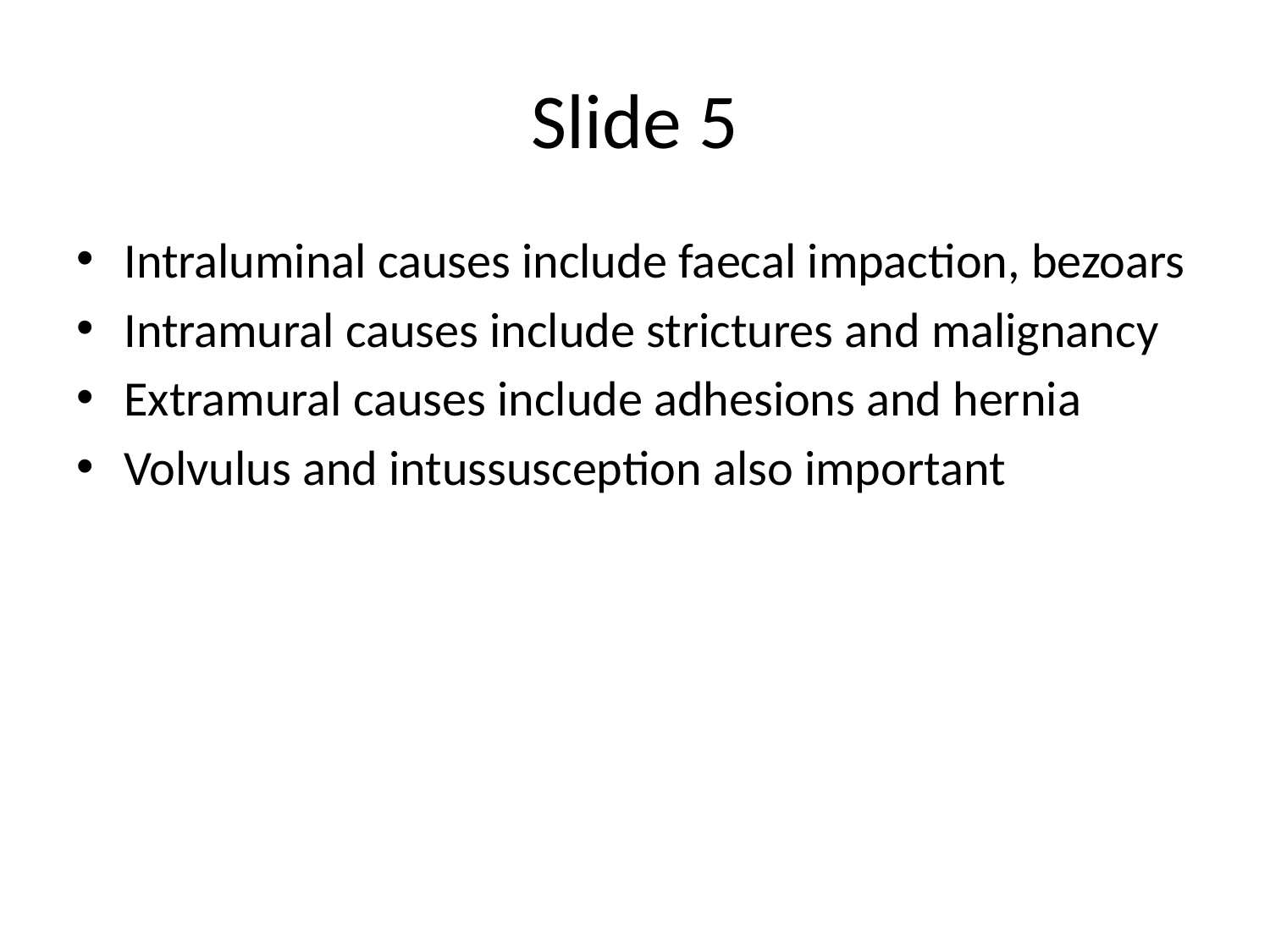

# Slide 5
Intraluminal causes include faecal impaction, bezoars
Intramural causes include strictures and malignancy
Extramural causes include adhesions and hernia
Volvulus and intussusception also important